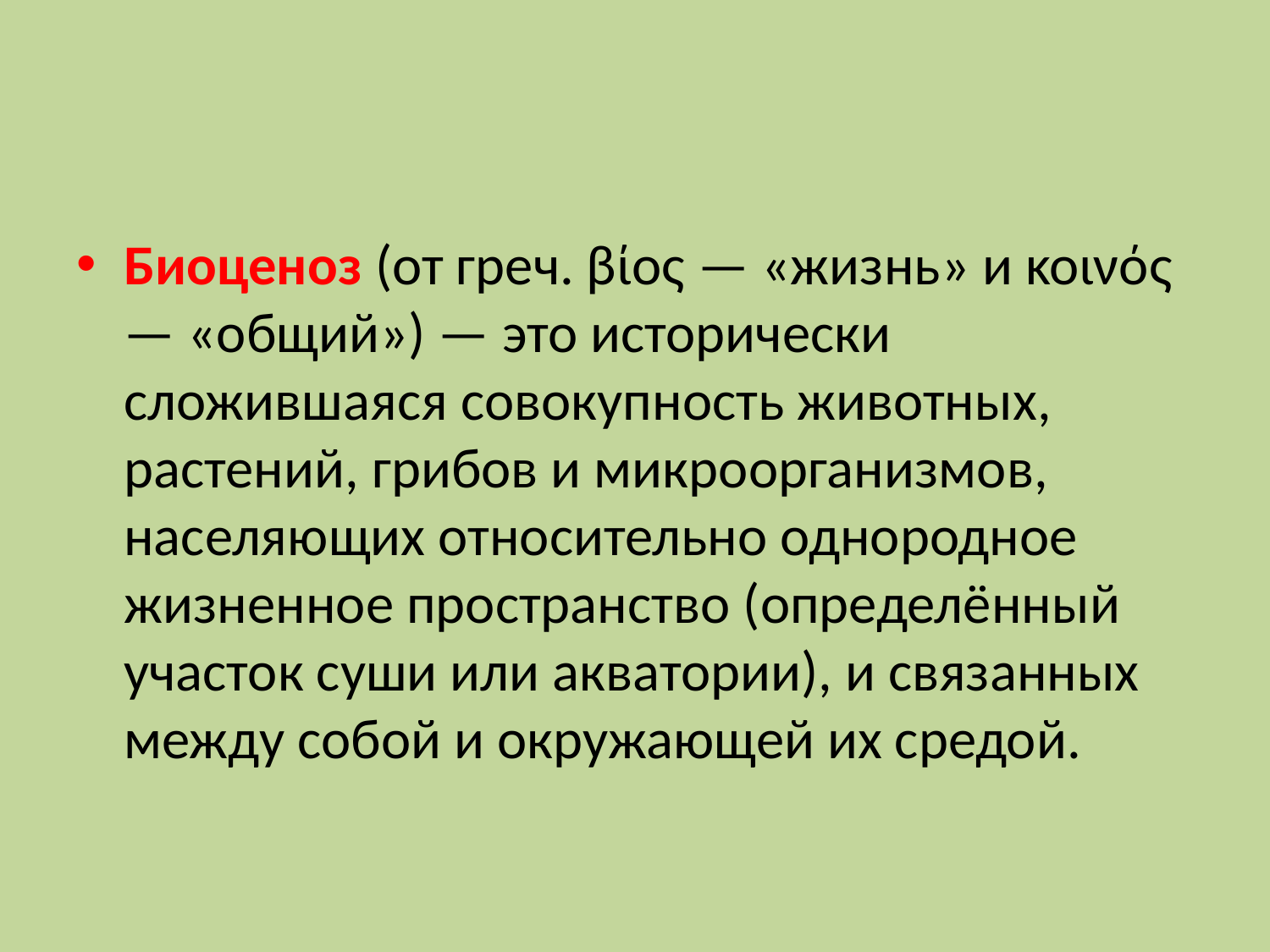

Биоценоз (от греч. βίος — «жизнь» и κοινός — «общий») — это исторически сложившаяся совокупность животных, растений, грибов и микроорганизмов, населяющих относительно однородное жизненное пространство (определённый участок суши или акватории), и связанных между собой и окружающей их средой.